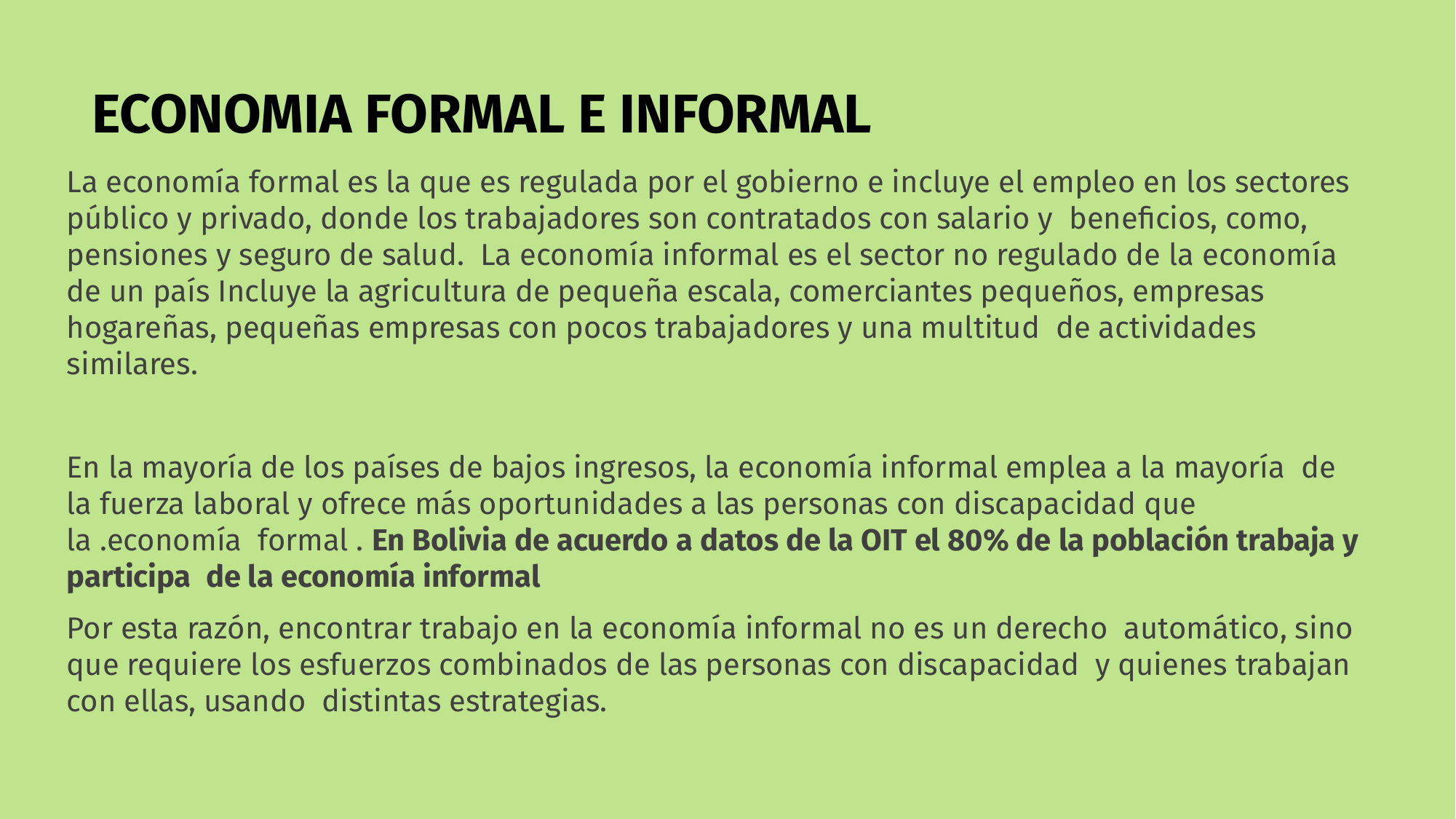

# ECONOMIA FORMAL E INFORMAL
La economía formal es la que es regulada por el gobierno e incluye el empleo en los sectores público y privado, donde los trabajadores son contratados con salario y  beneficios, como, pensiones y seguro de salud.  La economía informal es el sector no regulado de la economía de un país Incluye la agricultura de pequeña escala, comerciantes pequeños, empresas hogareñas, pequeñas empresas con pocos trabajadores y una multitud  de actividades similares.

En la mayoría de los países de bajos ingresos, la economía informal emplea a la mayoría  de la fuerza laboral y ofrece más oportunidades a las personas con discapacidad que la .economía  formal . En Bolivia de acuerdo a datos de la OIT el 80% de la población trabaja y participa  de la economía informal
Por esta razón, encontrar trabajo en la economía informal no es un derecho  automático, sino que requiere los esfuerzos combinados de las personas con discapacidad  y quienes trabajan con ellas, usando  distintas estrategias.